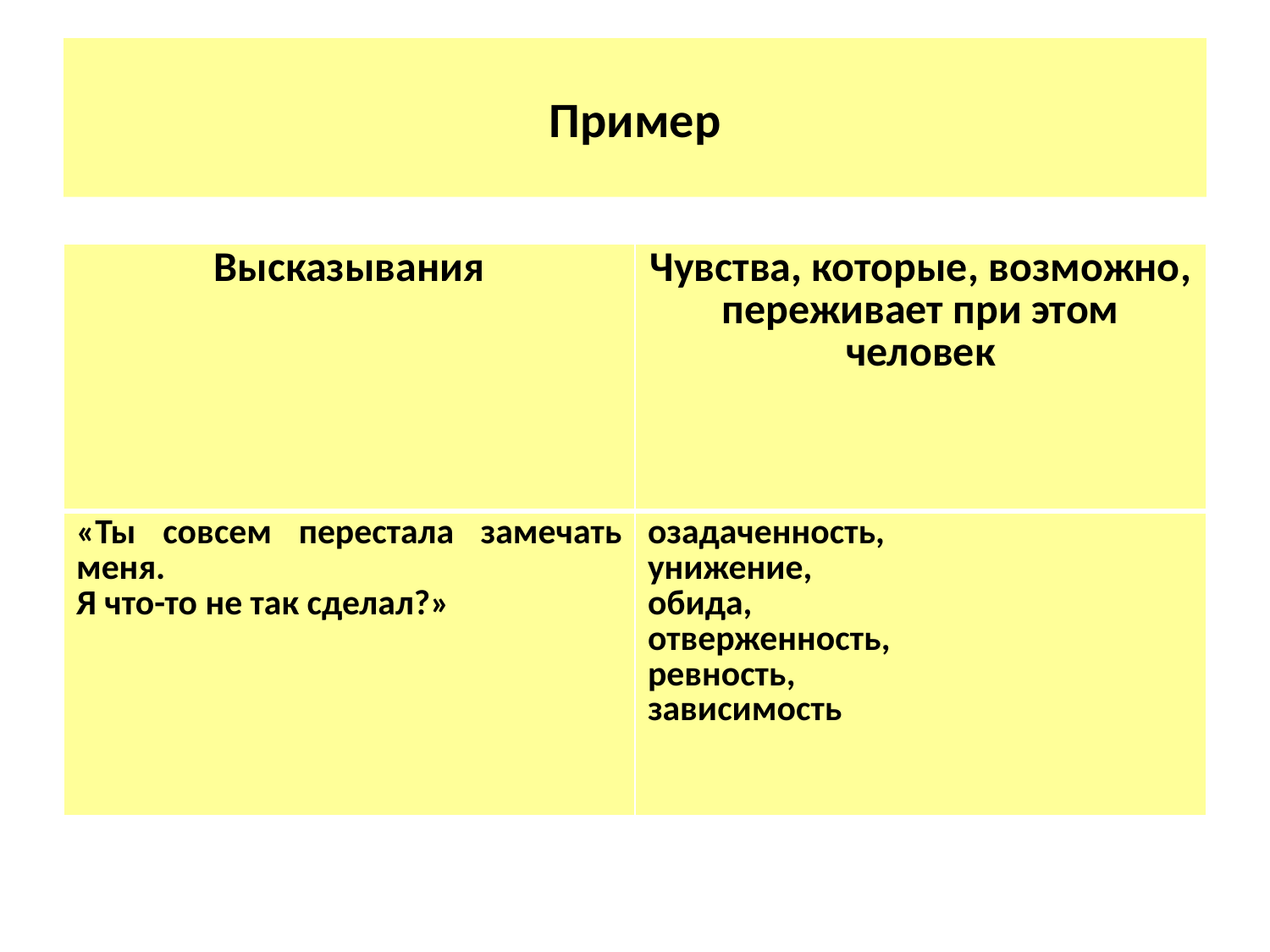

# Пример
| Высказывания | Чувства, которые, возможно, переживает при этом человек |
| --- | --- |
| «Ты совсем перестала замечать меня. Я что-то не так сделал?» | озадаченность, унижение, обида, отверженность, ревность, зависимость |